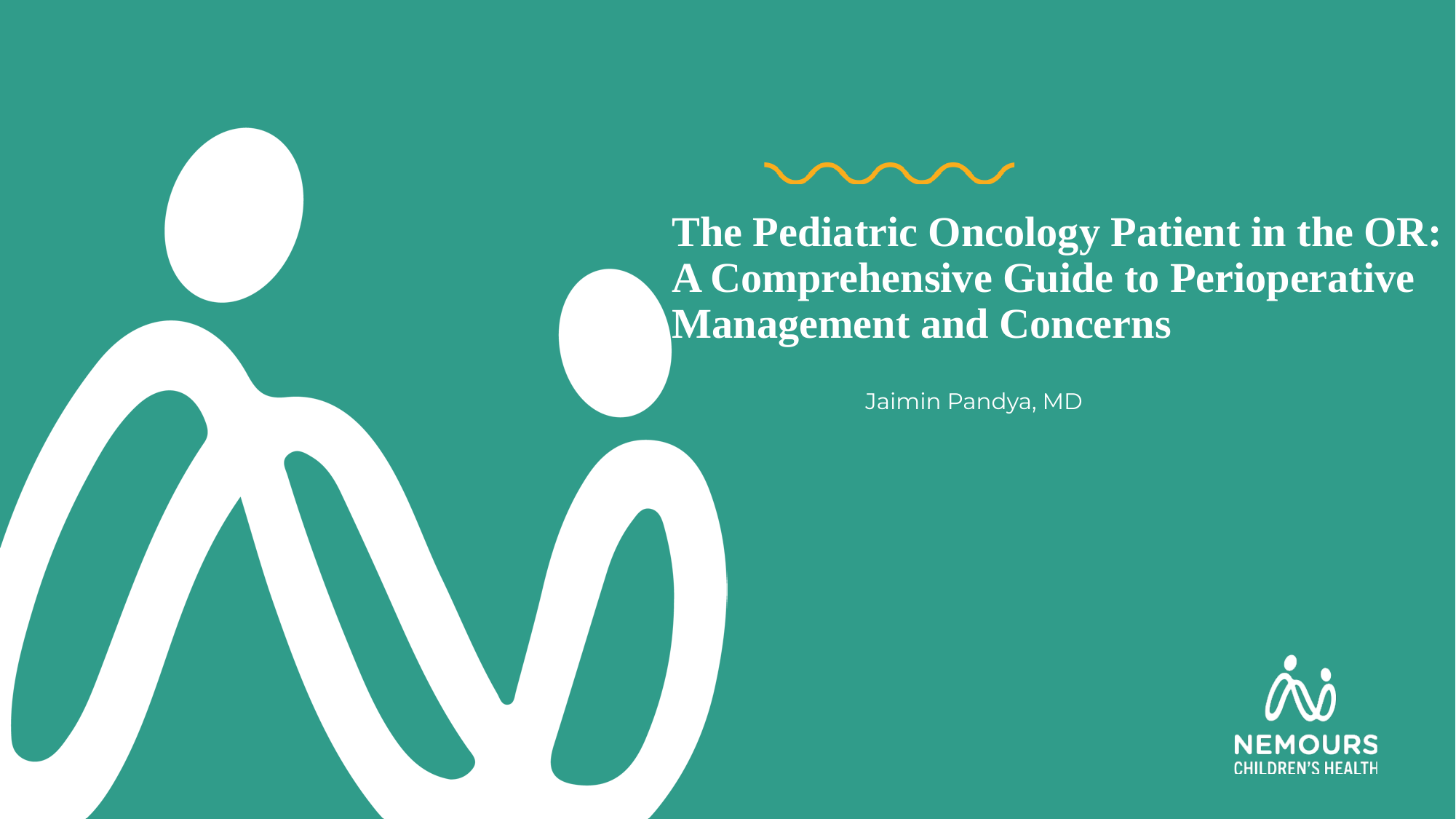

# The Pediatric Oncology Patient in the OR: A Comprehensive Guide to Perioperative Management and Concerns
Jaimin Pandya, MD